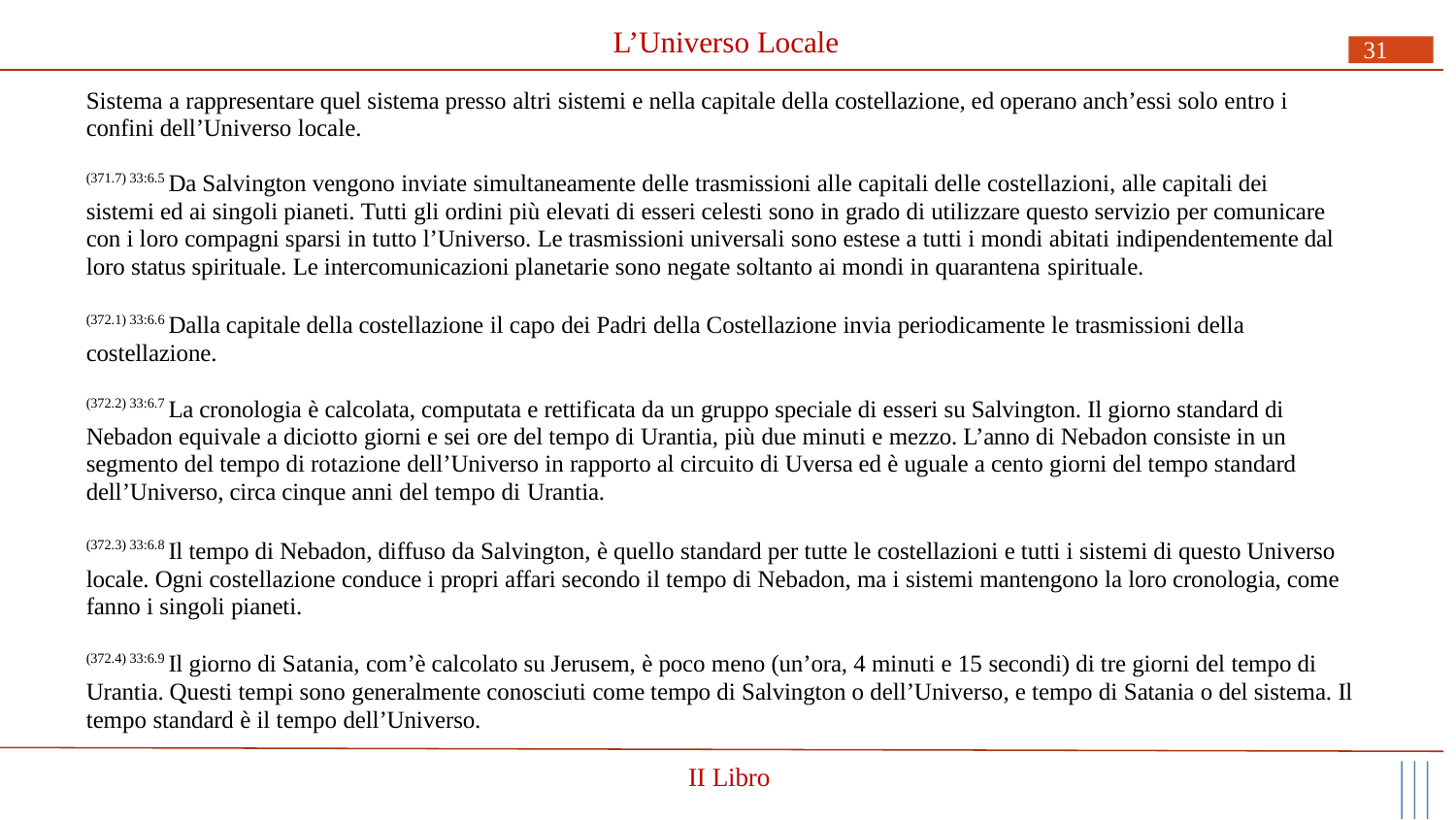

# L’Universo Locale
31

Sistema a rappresentare quel sistema presso altri sistemi e nella capitale della costellazione, ed operano anch’essi solo entro i  confini dell’Universo locale.

(371.7) 33:6.5 Da Salvington vengono inviate simultaneamente delle trasmissioni alle capitali delle costellazioni, alle capitali dei  sistemi ed ai singoli pianeti. Tutti gli ordini più elevati di esseri celesti sono in grado di utilizzare questo servizio per comunicare  con i loro compagni sparsi in tutto l’Universo. Le trasmissioni universali sono estese a tutti i mondi abitati indipendentemente dal  loro status spirituale. Le intercomunicazioni planetarie sono negate soltanto ai mondi in quarantena spirituale.

(372.1) 33:6.6 Dalla capitale della costellazione il capo dei Padri della Costellazione invia periodicamente le trasmissioni della  costellazione.

(372.2) 33:6.7 La cronologia è calcolata, computata e rettificata da un gruppo speciale di esseri su Salvington. Il giorno standard di  Nebadon equivale a diciotto giorni e sei ore del tempo di Urantia, più due minuti e mezzo. L’anno di Nebadon consiste in un  segmento del tempo di rotazione dell’Universo in rapporto al circuito di Uversa ed è uguale a cento giorni del tempo standard  dell’Universo, circa cinque anni del tempo di Urantia.

(372.3) 33:6.8 Il tempo di Nebadon, diffuso da Salvington, è quello standard per tutte le costellazioni e tutti i sistemi di questo Universo  locale. Ogni costellazione conduce i propri affari secondo il tempo di Nebadon, ma i sistemi mantengono la loro cronologia, come  fanno i singoli pianeti.

(372.4) 33:6.9 Il giorno di Satania, com’è calcolato su Jerusem, è poco meno (un’ora, 4 minuti e 15 secondi) di tre giorni del tempo di  Urantia. Questi tempi sono generalmente conosciuti come tempo di Salvington o dell’Universo, e tempo di Satania o del sistema. Il  tempo standard è il tempo dell’Universo.

II Libro